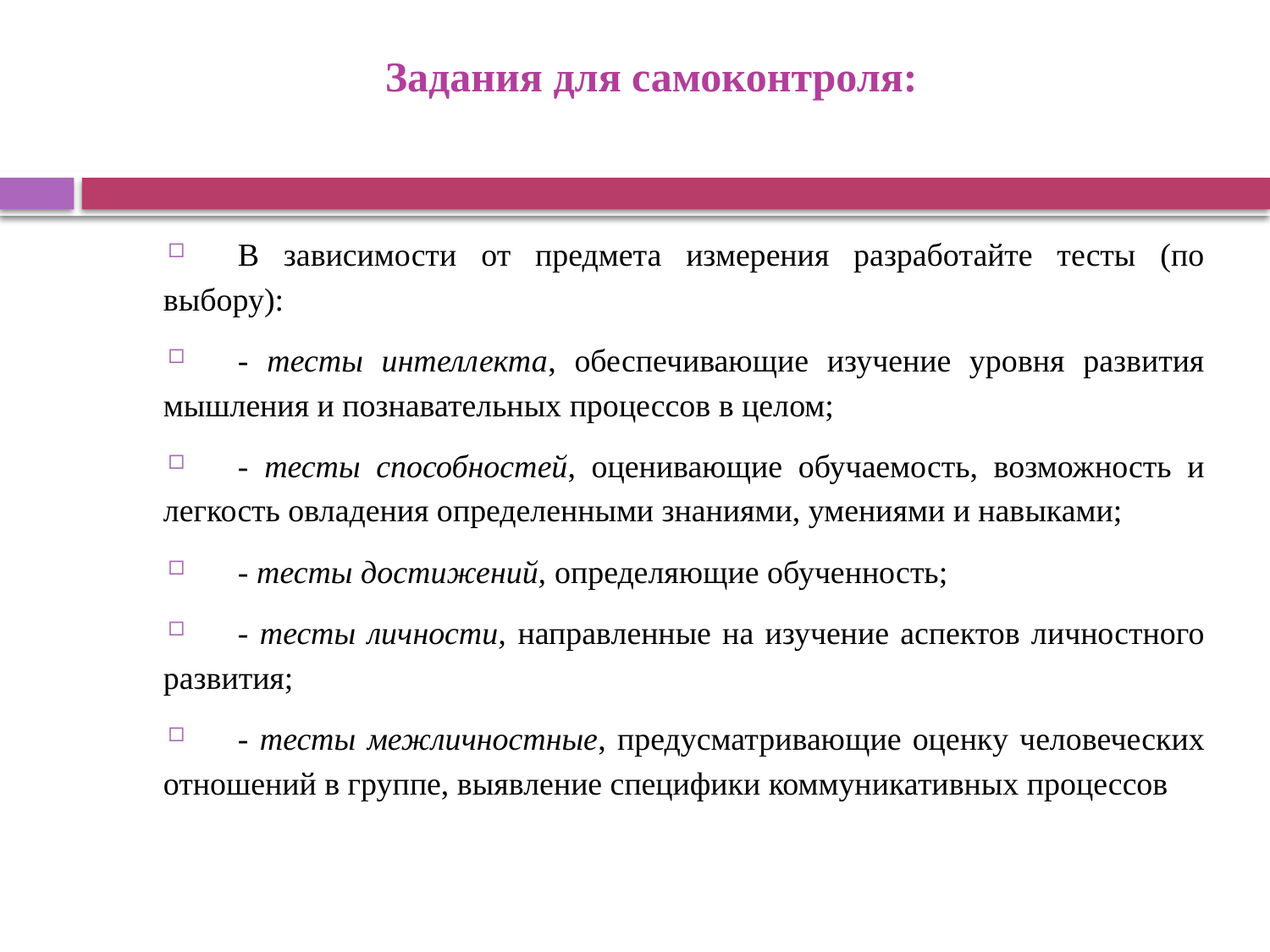

# Задания для самоконтроля:
В зависимости от предмета измерения разработайте тесты (по выбору):
- тесты интеллекта, обеспечивающие изучение уровня развития мышления и познавательных процессов в целом;
- тесты способностей, оценивающие обучаемость, возможность и легкость овладения определенными знаниями, умениями и навыками;
- тесты достижений, определяющие обученность;
- тесты личности, направленные на изучение аспектов личностного развития;
- тесты межличностные, предусматривающие оценку человеческих отношений в группе, выявление специфики коммуникативных процессов